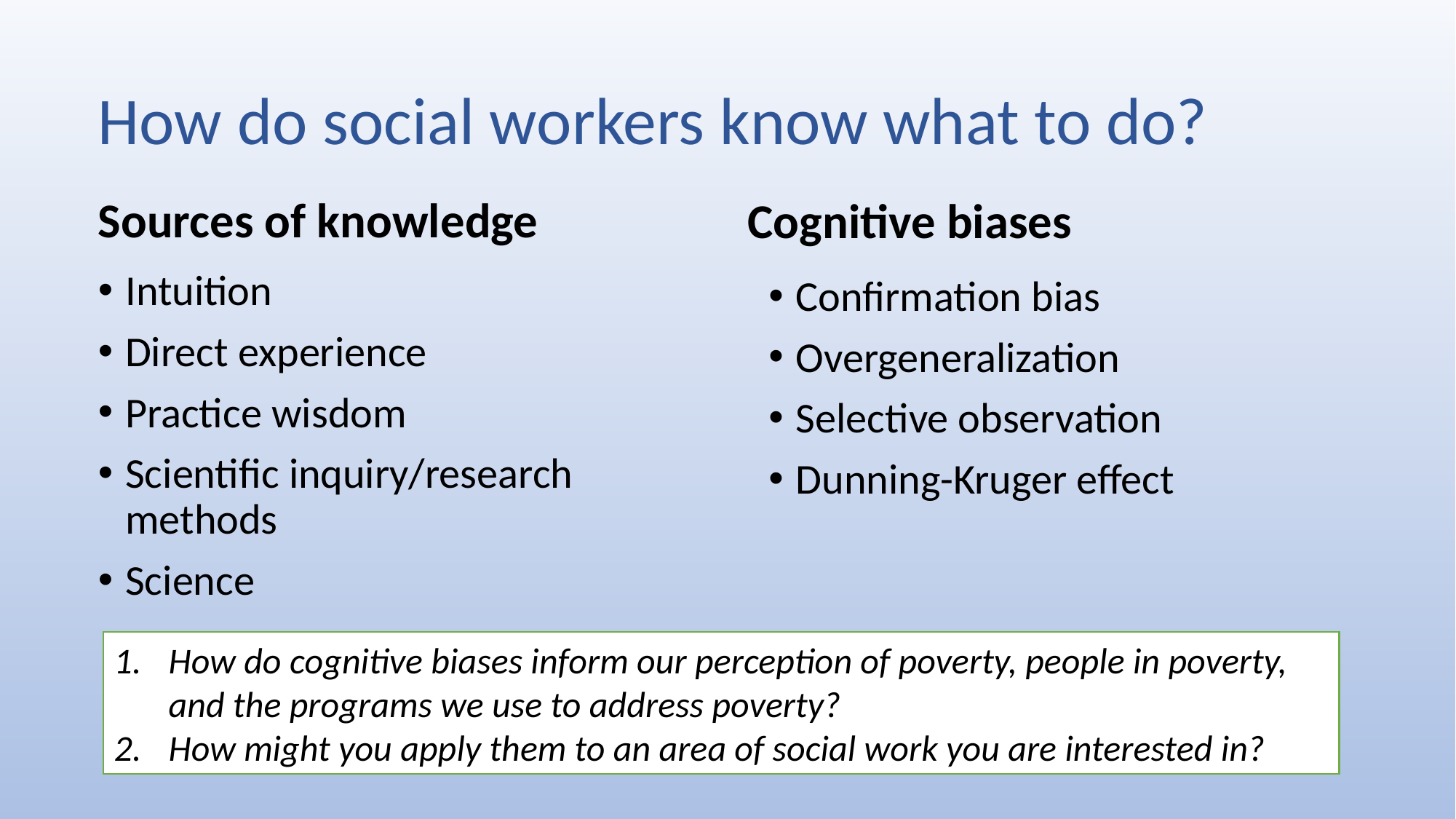

# How do social workers know what to do?
Sources of knowledge
Cognitive biases
Intuition
Direct experience
Practice wisdom
Scientific inquiry/research methods
Science
Confirmation bias
Overgeneralization
Selective observation
Dunning-Kruger effect
How do cognitive biases inform our perception of poverty, people in poverty, and the programs we use to address poverty?
How might you apply them to an area of social work you are interested in?